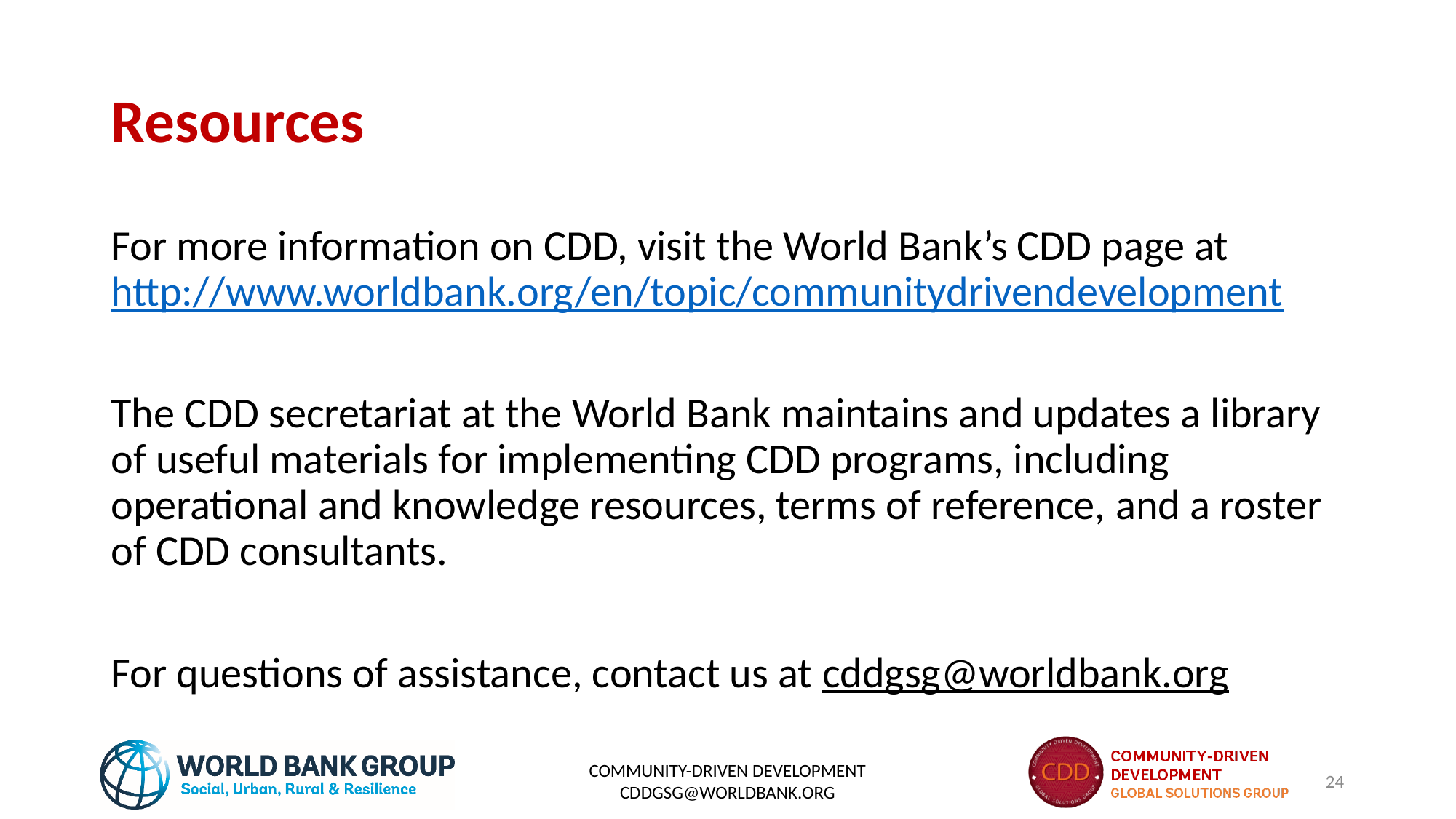

# Resources
For more information on CDD, visit the World Bank’s CDD page at http://www.worldbank.org/en/topic/communitydrivendevelopment

The CDD secretariat at the World Bank maintains and updates a library of useful materials for implementing CDD programs, including operational and knowledge resources, terms of reference, and a roster of CDD consultants.

For questions of assistance, contact us at cddgsg@worldbank.org

COMMUNITY-DRIVEN DEVELOPMENT CDDGSG@WORLDBANK.ORG
24